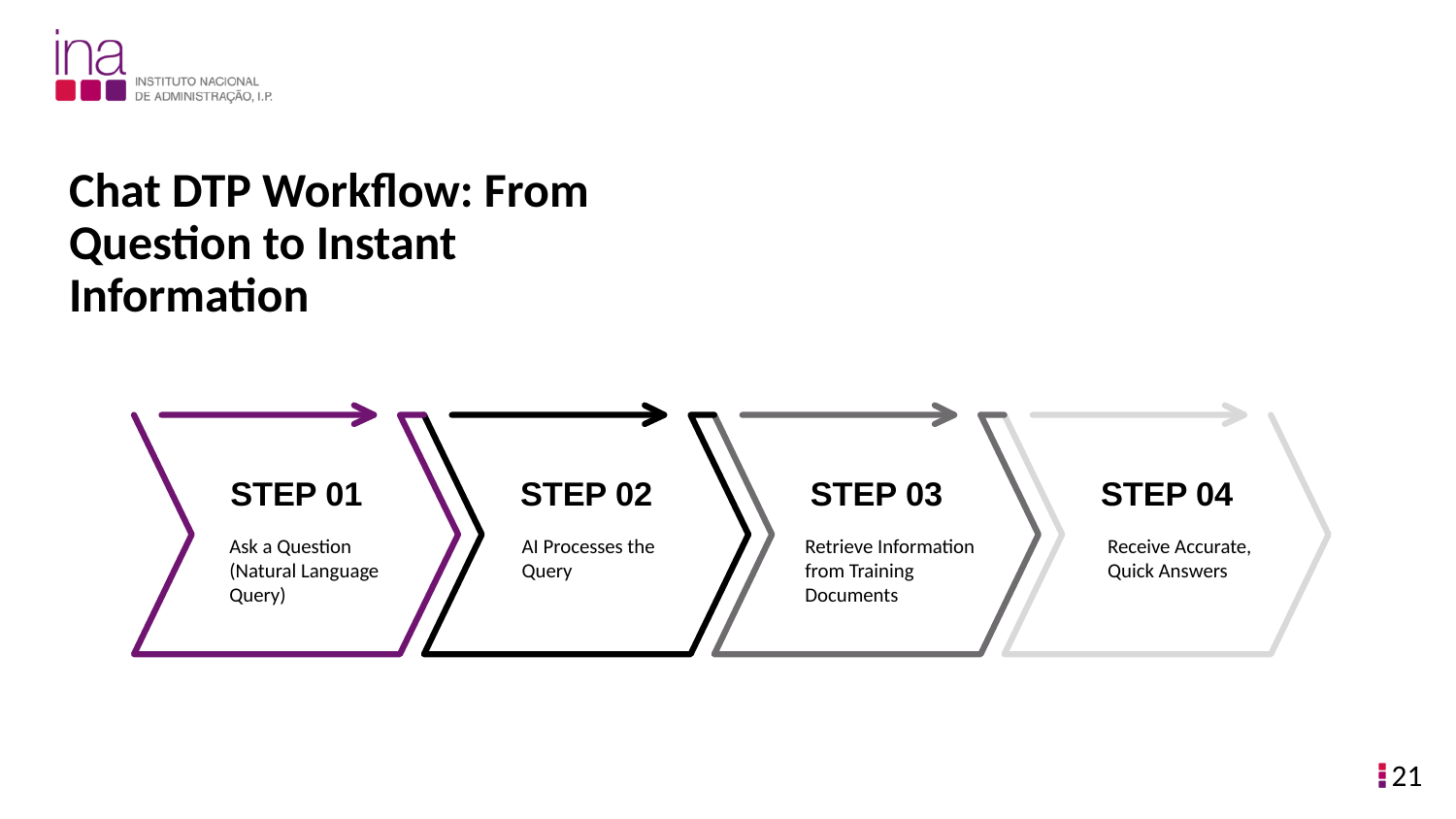

Chat DTP Workflow: From Question to Instant Information

STEP 01
STEP 02
STEP 03
STEP 04
Ask a Question (Natural Language Query)
AI Processes the Query
Retrieve Information from Training Documents
Receive Accurate, Quick Answers